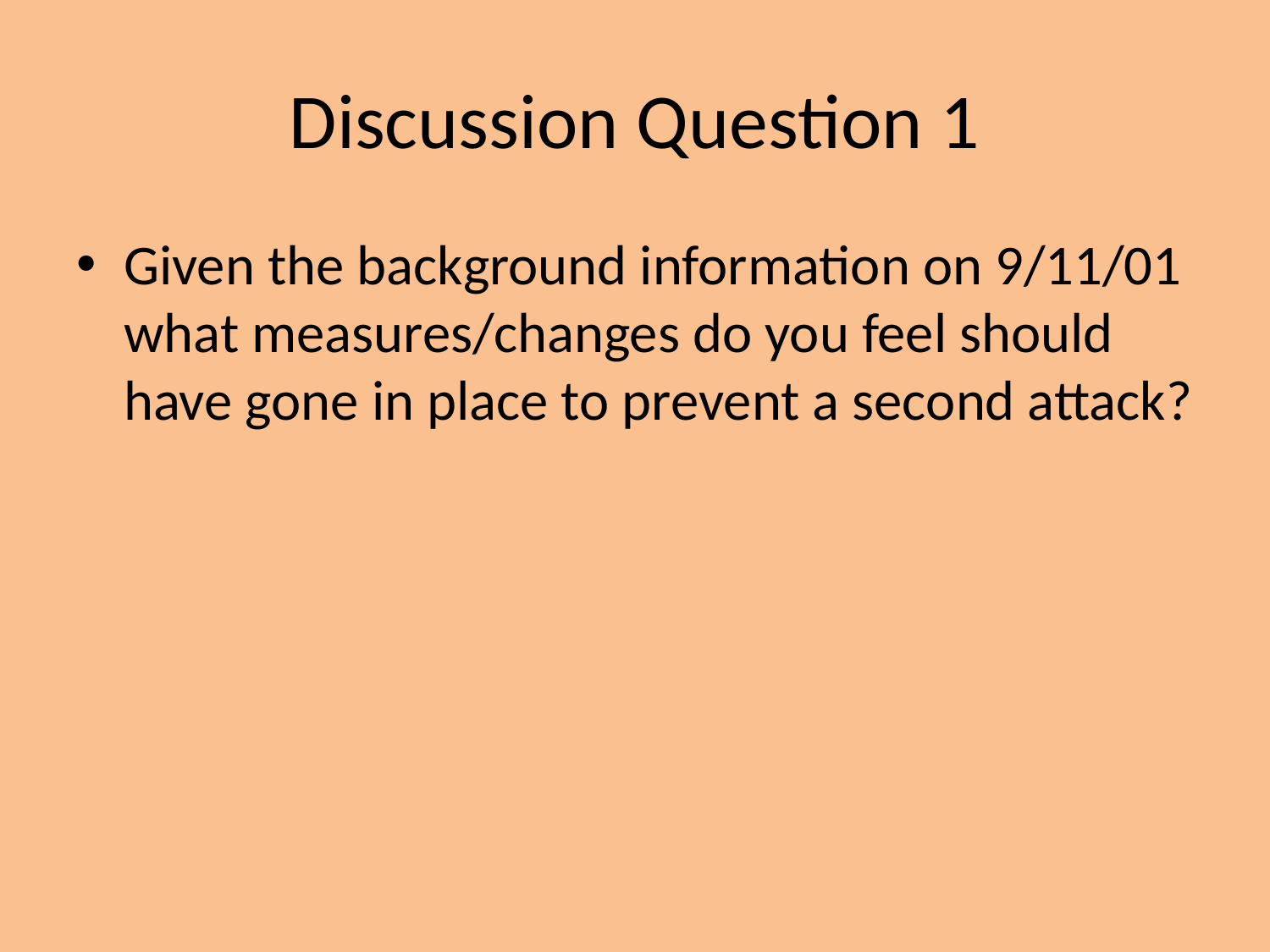

# Discussion Question 1
Given the background information on 9/11/01 what measures/changes do you feel should have gone in place to prevent a second attack?